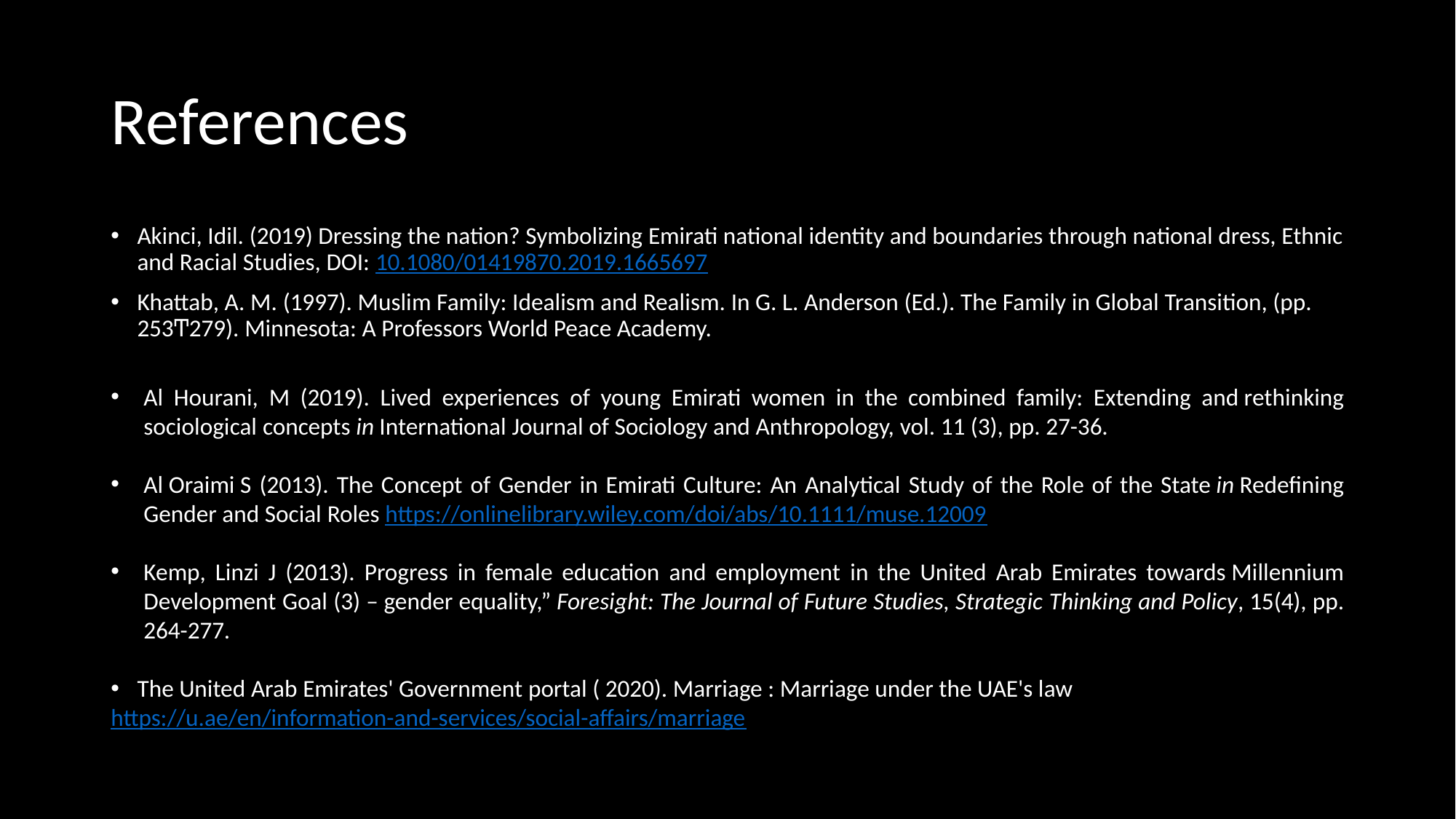

# References
Akinci, Idil. (2019) Dressing the nation? Symbolizing Emirati national identity and boundaries through national dress, Ethnic and Racial Studies, DOI: 10.1080/01419870.2019.1665697
Khattab, A. M. (1997). Muslim Family: Idealism and Realism. In G. L. Anderson (Ed.). The Family in Global Transition, (pp. 253Ͳ279). Minnesota: A Professors World Peace Academy.

Al Hourani, M (2019). Lived experiences of young Emirati women in the combined family: Extending and rethinking sociological concepts in International Journal of Sociology and Anthropology, vol. 11 (3), pp. 27-36.

Al Oraimi S (2013). The Concept of Gender in Emirati Culture: An Analytical Study of the Role of the State in Redefining Gender and Social Roles https://onlinelibrary.wiley.com/doi/abs/10.1111/muse.12009

Kemp, Linzi J (2013). Progress in female education and employment in the United Arab Emirates towards Millennium Development Goal (3) – gender equality,” Foresight: The Journal of Future Studies, Strategic Thinking and Policy, 15(4), pp. 264-277.

The United Arab Emirates' Government portal ( 2020). Marriage : Marriage under the UAE's law
https://u.ae/en/information-and-services/social-affairs/marriage